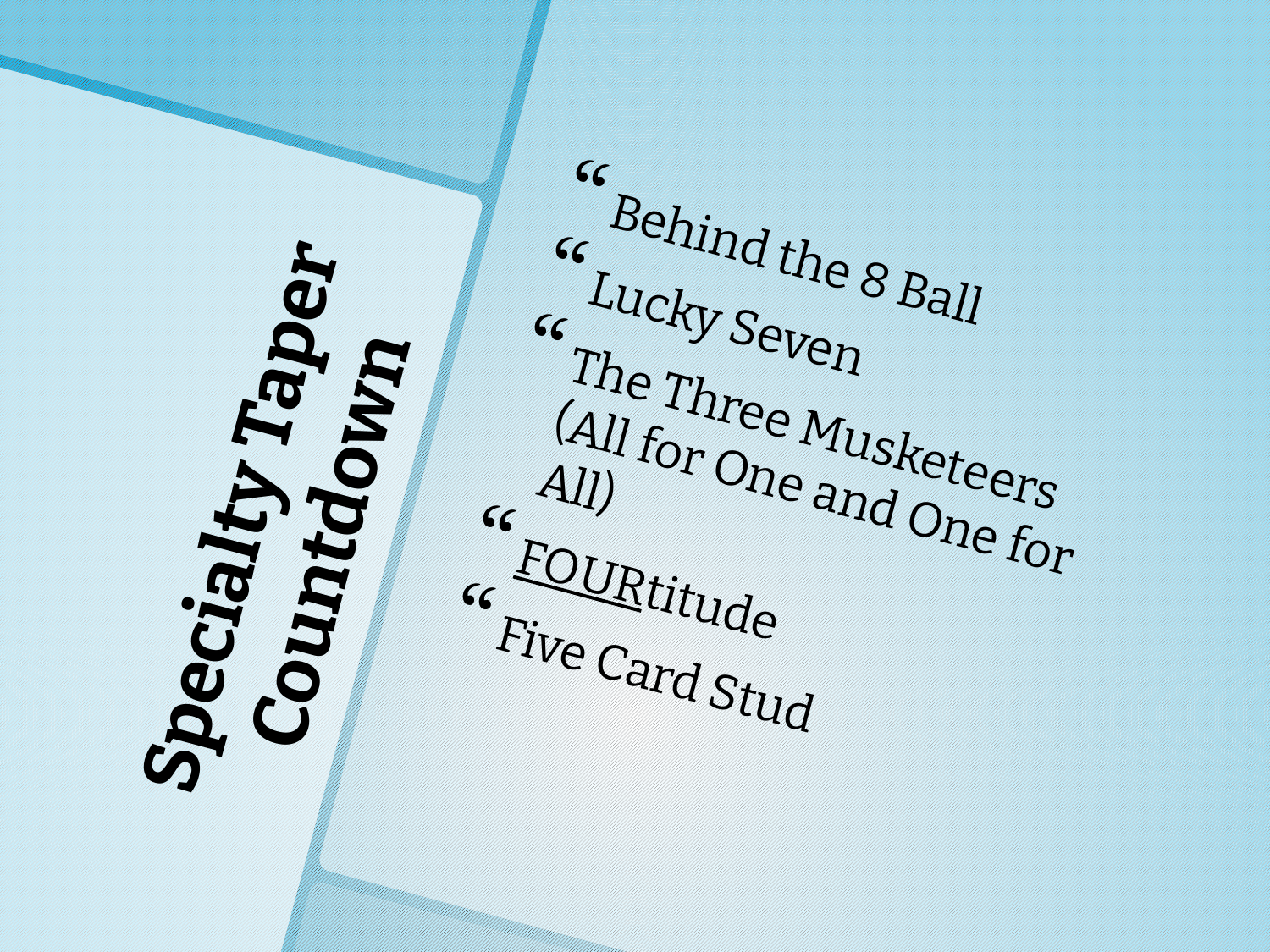

Behind the 8 Ball
Lucky Seven
The Three Musketeers (All for One and One for All)
FOURtitude
Five Card Stud
# Specialty Taper Countdown